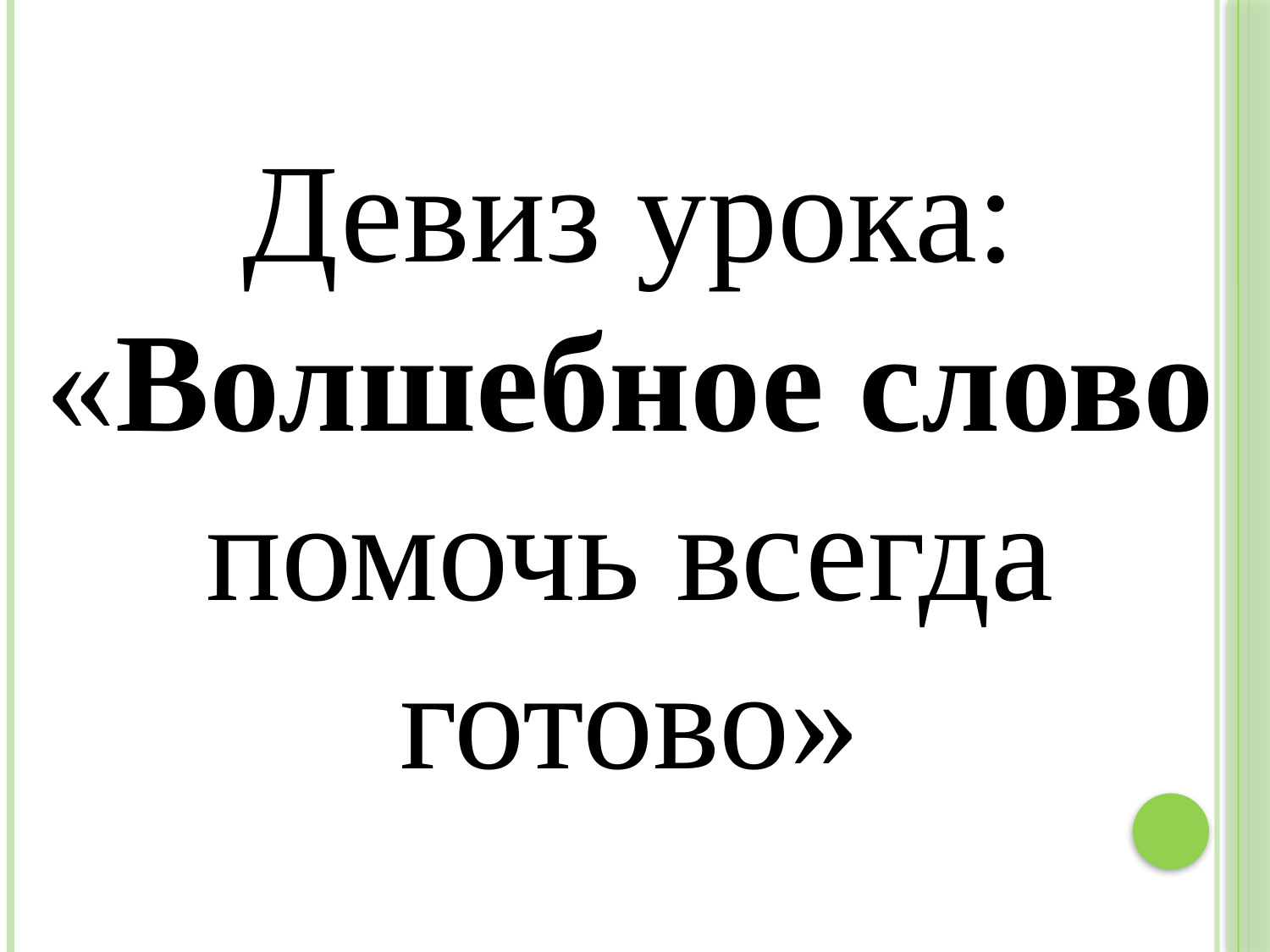

Девиз урока:
«Волшебное слово
помочь всегда готово»